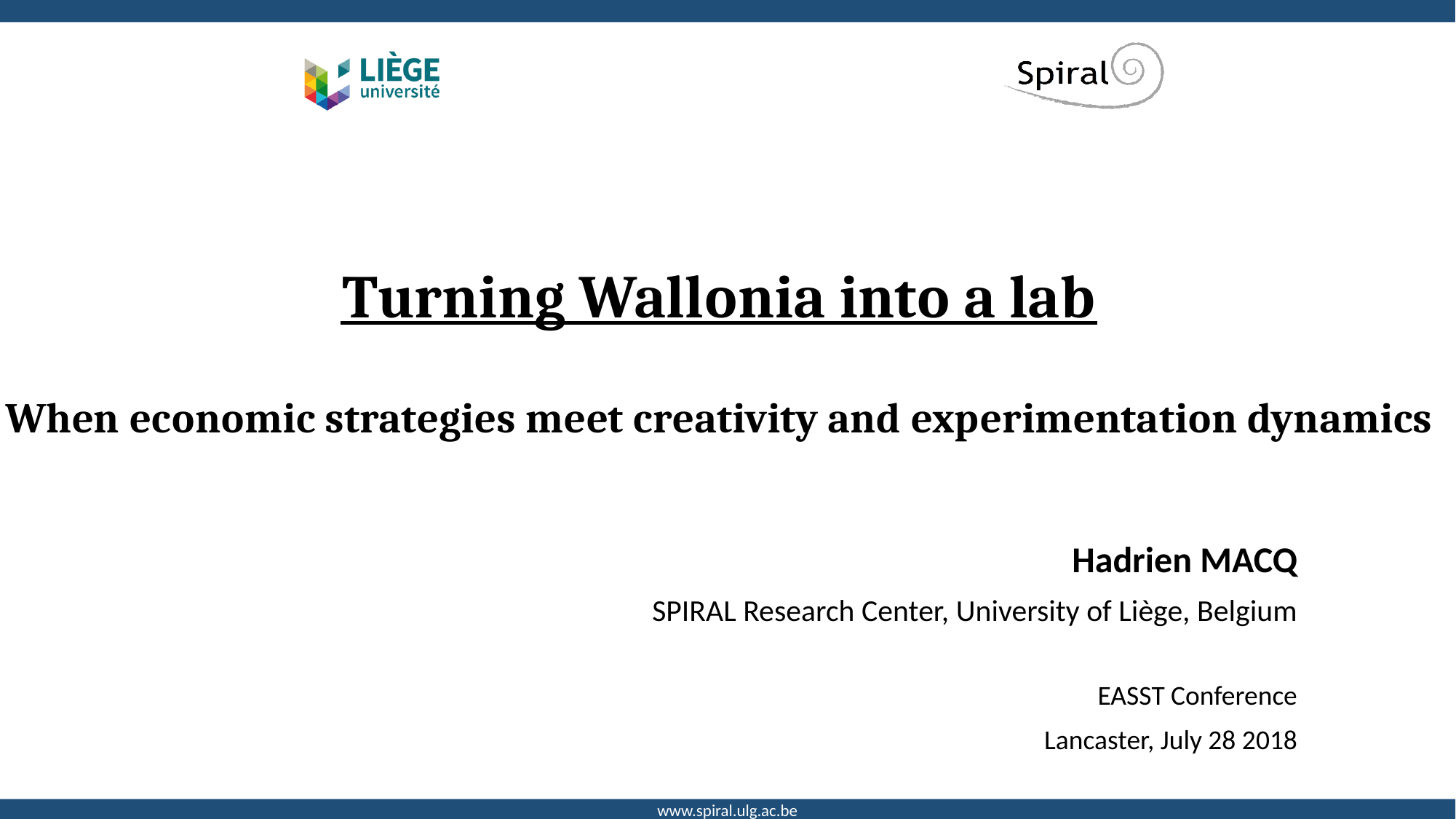

# Turning Wallonia into a lab When economic strategies meet creativity and experimentation dynamics
Hadrien MACQ
SPIRAL Research Center, University of Liège, Belgium

EASST Conference
Lancaster, July 28 2018